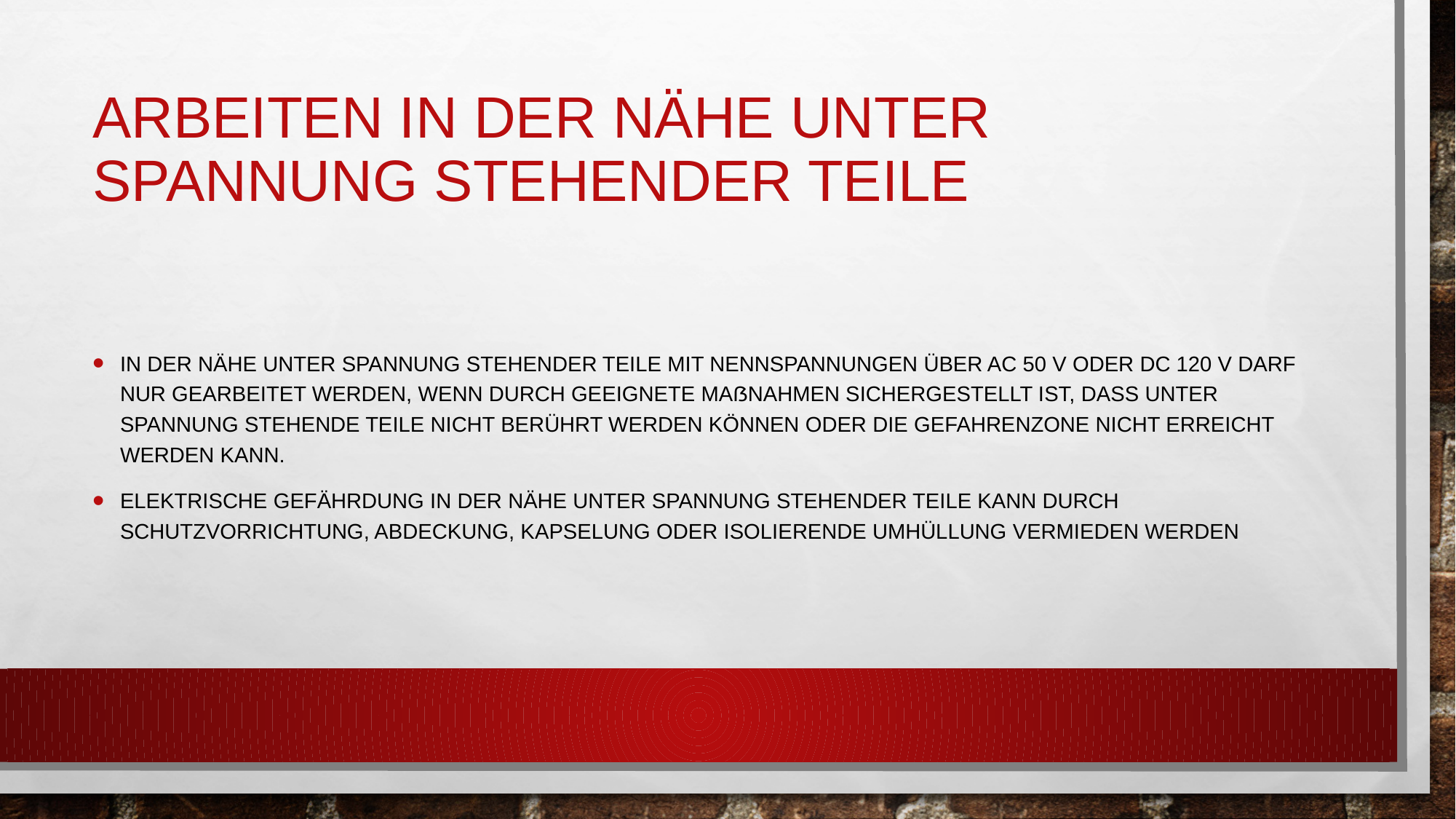

# Arbeiten in der Nähe unter Spannung stehender Teile
In der Nähe unter Spannung stehender Teile mit Nennspannungen über AC 50 V oder DC 120 V darf nur gearbeitet werden, wenn durch geeignete Maßnahmen sichergestellt ist, dass unter Spannung stehende Teile nicht berührt werden können oder die Gefahrenzone nicht erreicht werden kann.
Elektrische Gefährdung in der Nähe unter Spannung stehender Teile kann durch Schutzvorrichtung, Abdeckung, Kapselung oder isolierende Umhüllung vermieden werden